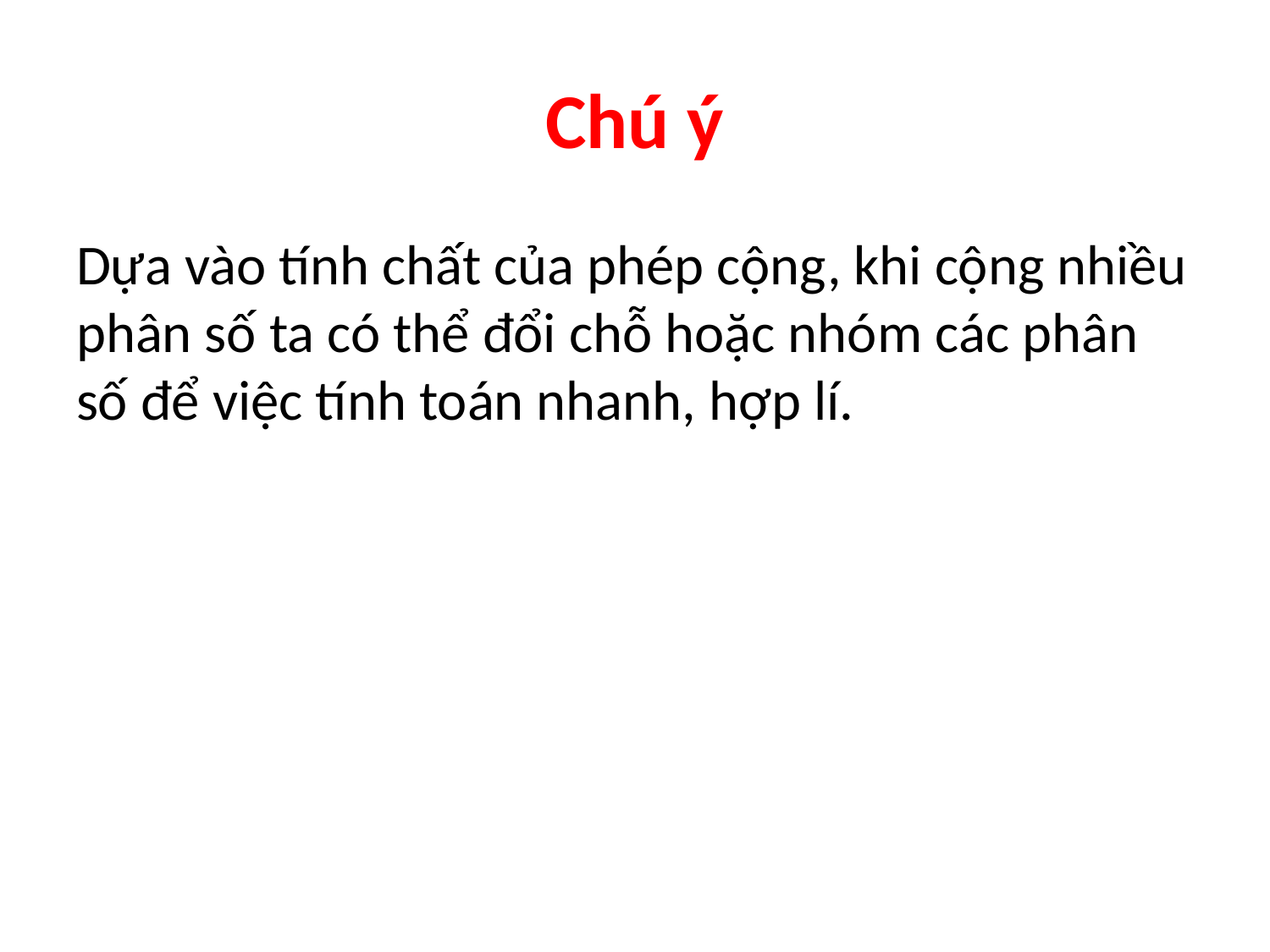

# Chú ý
Dựa vào tính chất của phép cộng, khi cộng nhiều phân số ta có thể đổi chỗ hoặc nhóm các phân số để việc tính toán nhanh, hợp lí.